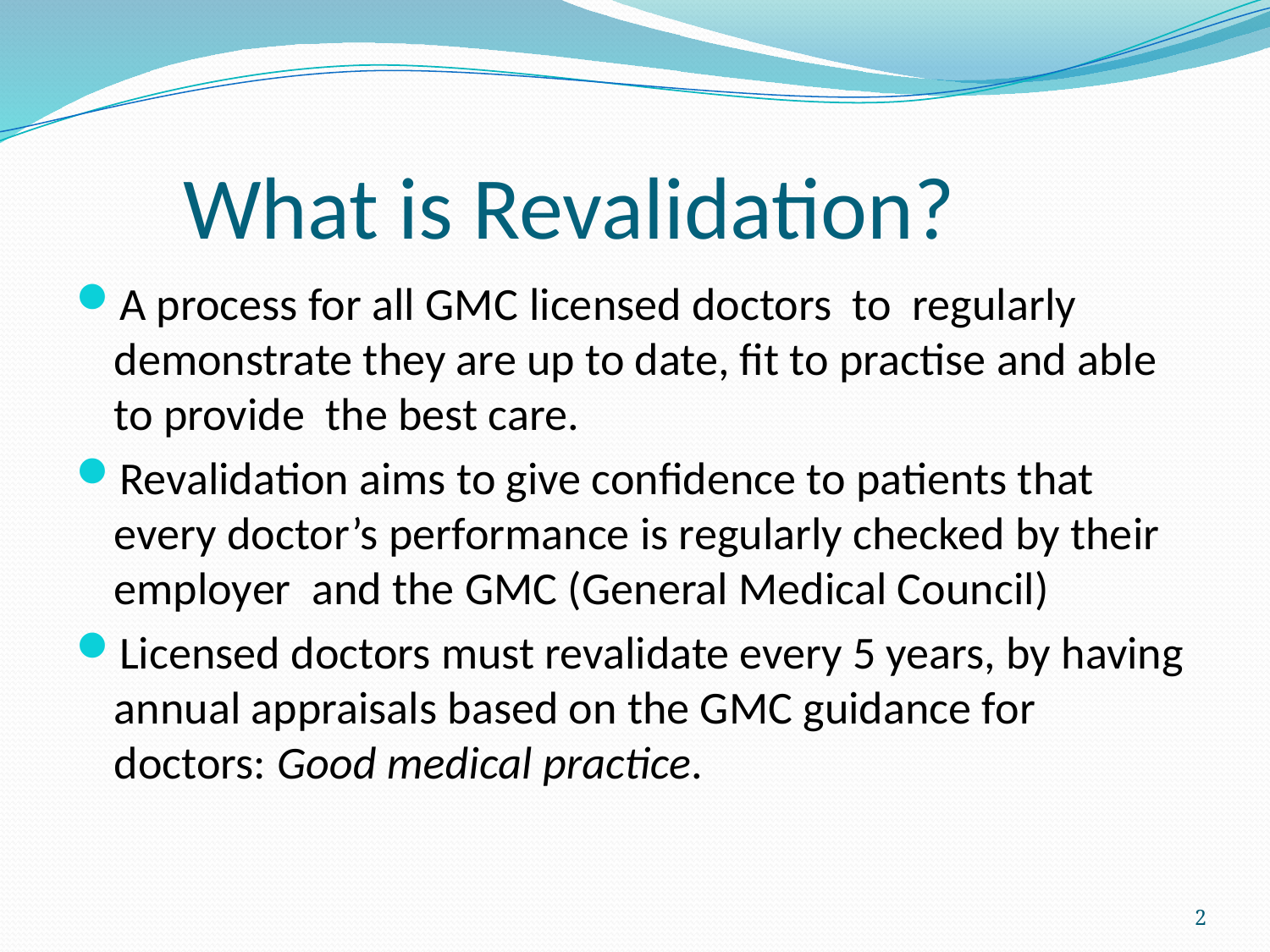

# What is Revalidation?
A process for all GMC licensed doctors  to  regularly demonstrate they are up to date, fit to practise and able to provide  the best care.
Revalidation aims to give confidence to patients that every doctor’s performance is regularly checked by their employer  and the GMC (General Medical Council)
Licensed doctors must revalidate every 5 years, by having annual appraisals based on the GMC guidance for doctors: Good medical practice.

2